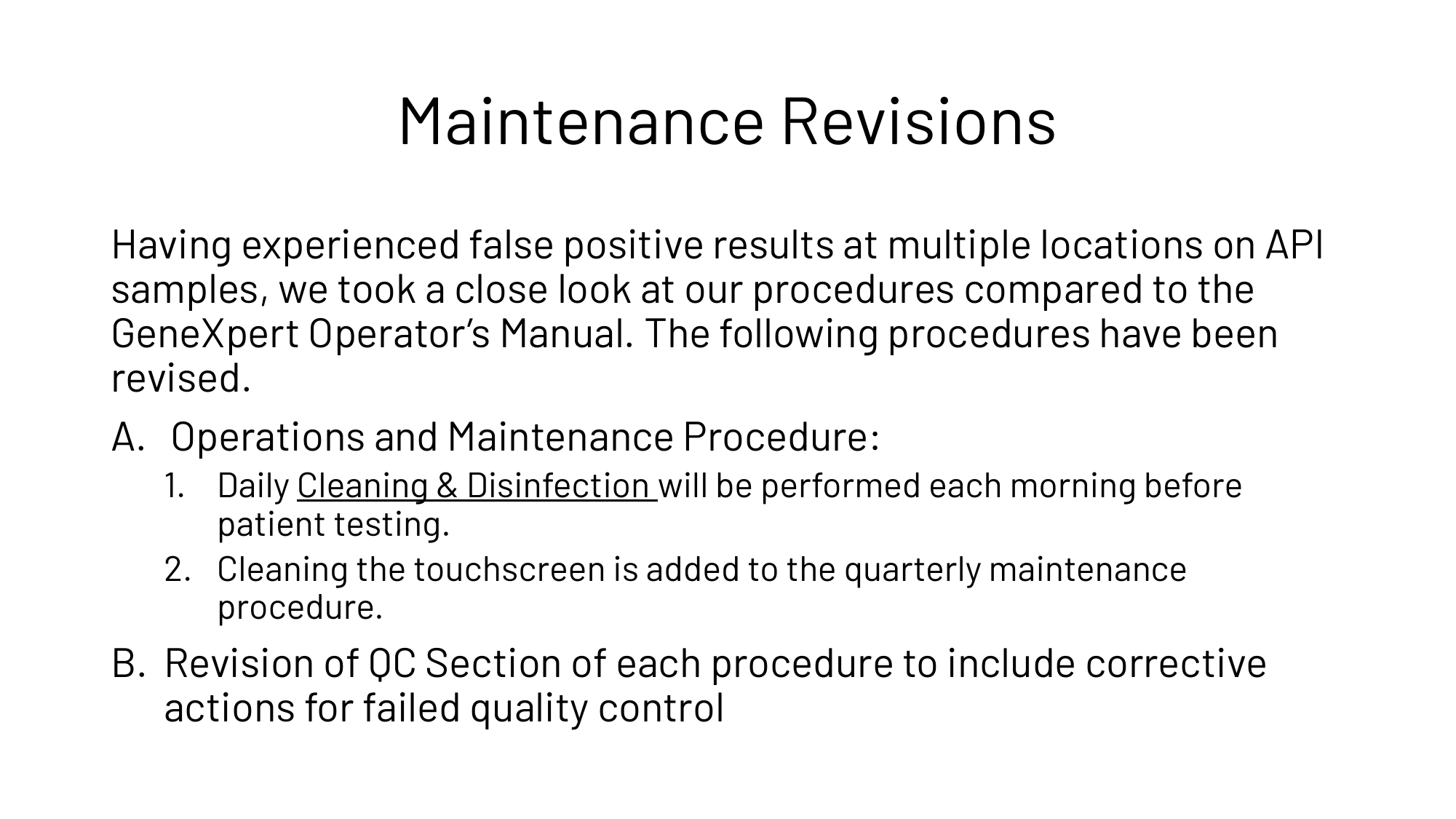

# Maintenance Revisions
Having experienced false positive results at multiple locations on API samples, we took a close look at our procedures compared to the GeneXpert Operator’s Manual. The following procedures have been revised.
Operations and Maintenance Procedure:
Daily Cleaning & Disinfection will be performed each morning before patient testing.
Cleaning the touchscreen is added to the quarterly maintenance procedure.
Revision of QC Section of each procedure to include corrective actions for failed quality control